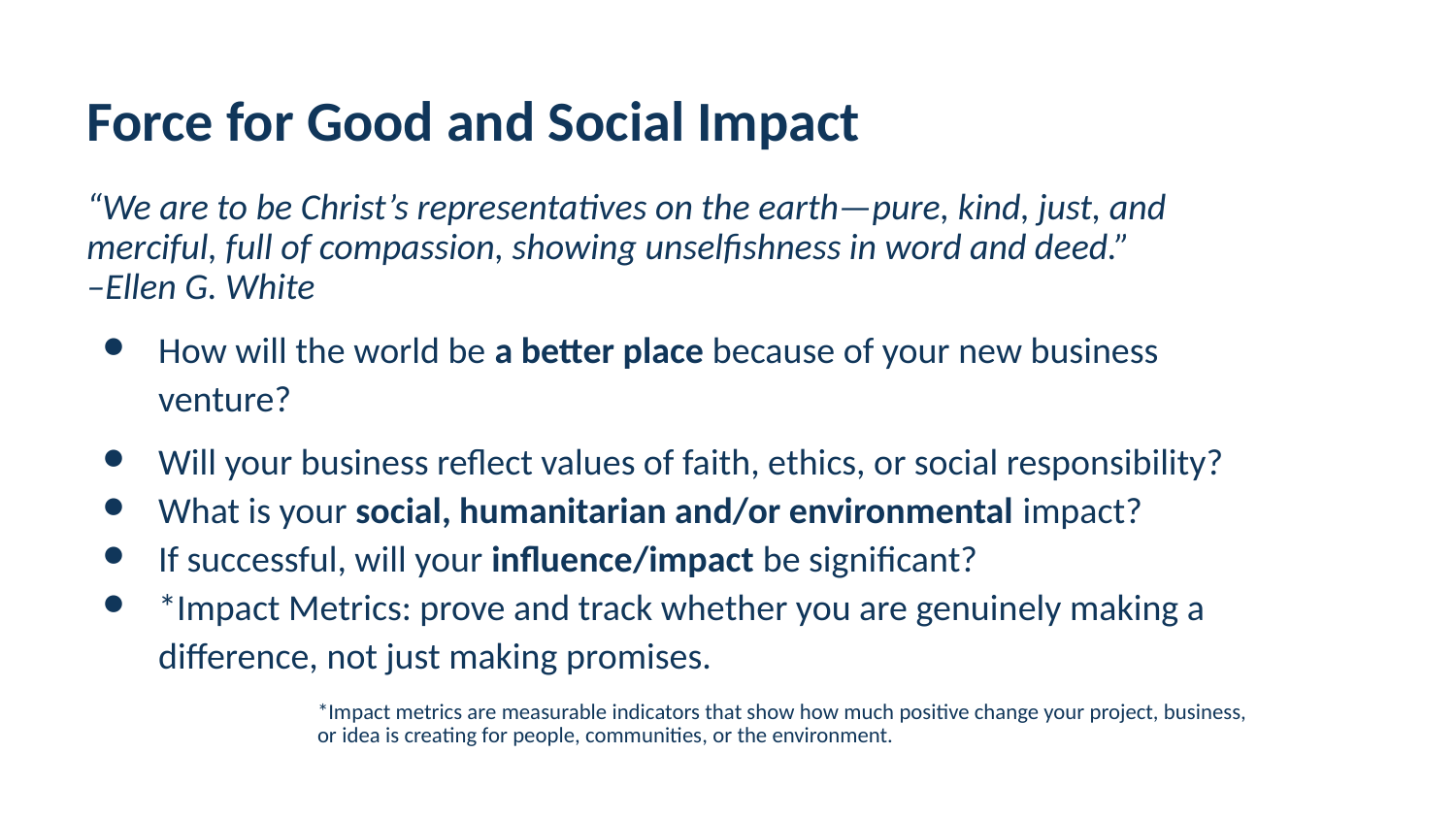

# Force for Good and Social Impact
“We are to be Christ’s representatives on the earth—pure, kind, just, and merciful, full of compassion, showing unselfishness in word and deed.”
–Ellen G. White
How will the world be a better place because of your new business venture?
Will your business reflect values of faith, ethics, or social responsibility?
What is your social, humanitarian and/or environmental impact?
If successful, will your influence/impact be significant?
*Impact Metrics: prove and track whether you are genuinely making a difference, not just making promises.
*Impact metrics are measurable indicators that show how much positive change your project, business, or idea is creating for people, communities, or the environment.